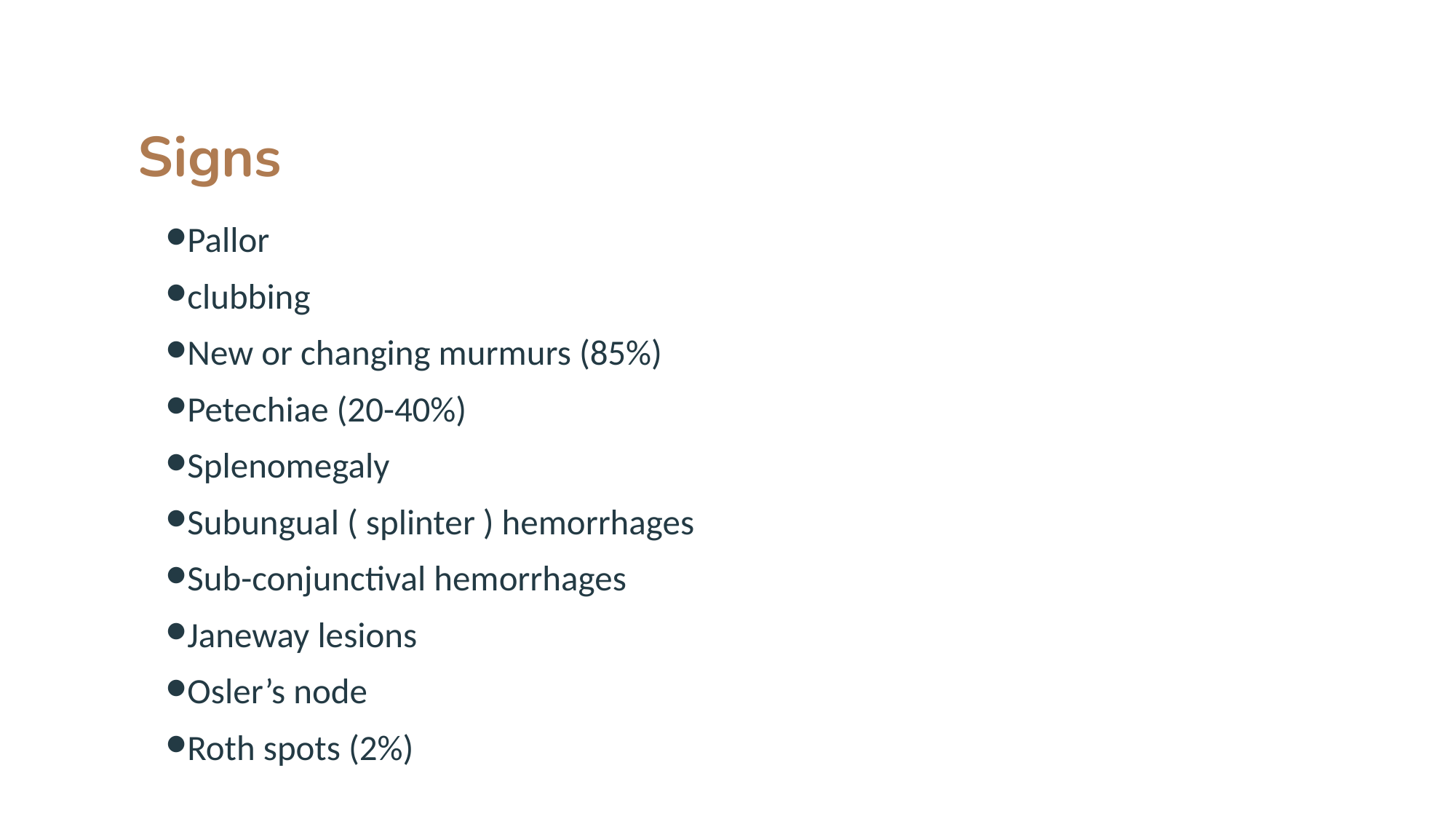

# Signs
Pallor
clubbing
New or changing murmurs (85%)
Petechiae (20-40%)
Splenomegaly
Subungual ( splinter ) hemorrhages
Sub-conjunctival hemorrhages
Janeway lesions
Osler’s node
Roth spots (2%)